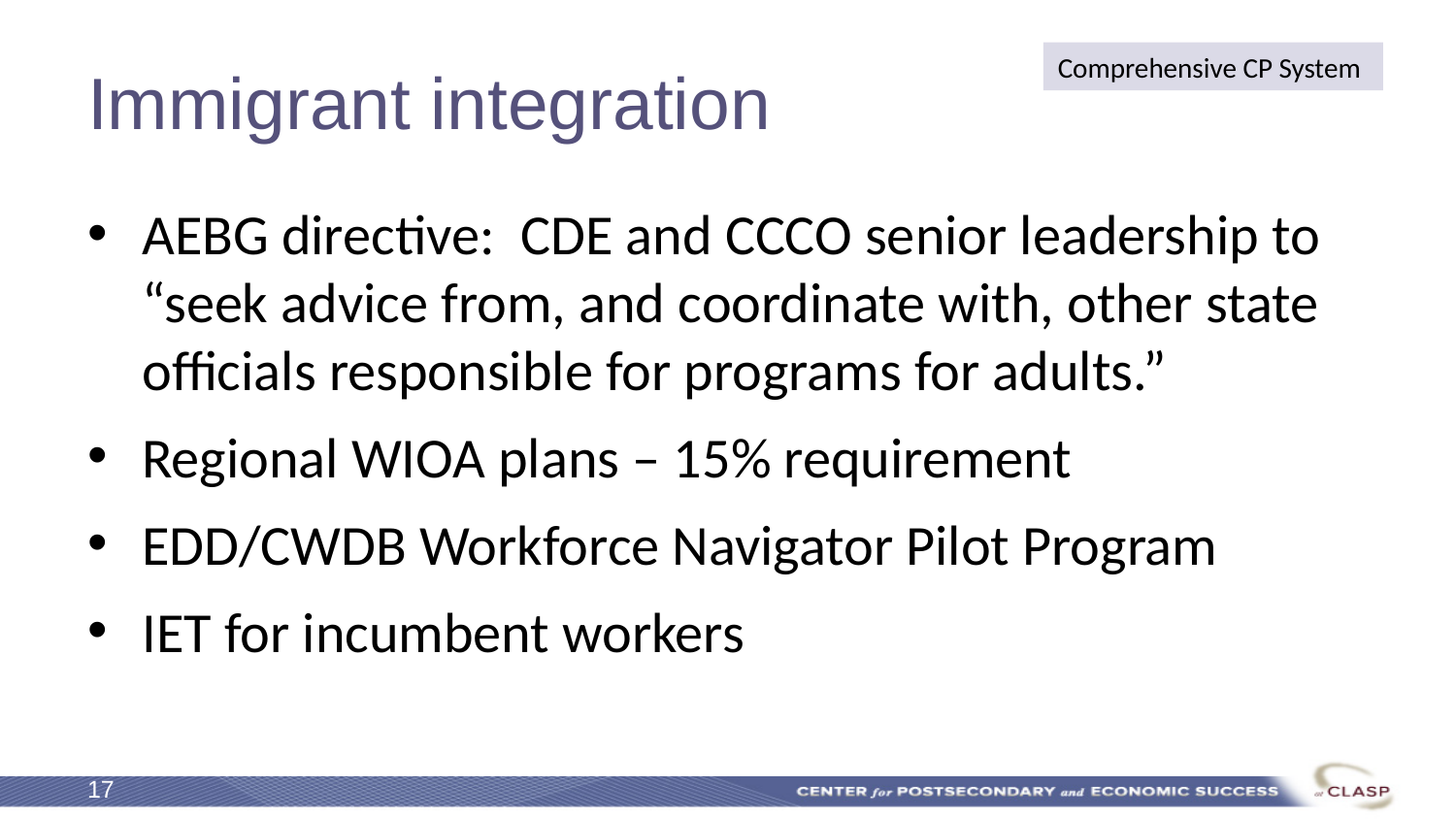

# Immigrant integration
Comprehensive CP System
AEBG directive:  CDE and CCCO senior leadership to “seek advice from, and coordinate with, other state officials responsible for programs for adults.”
Regional WIOA plans – 15% requirement
EDD/CWDB Workforce Navigator Pilot Program
IET for incumbent workers
17